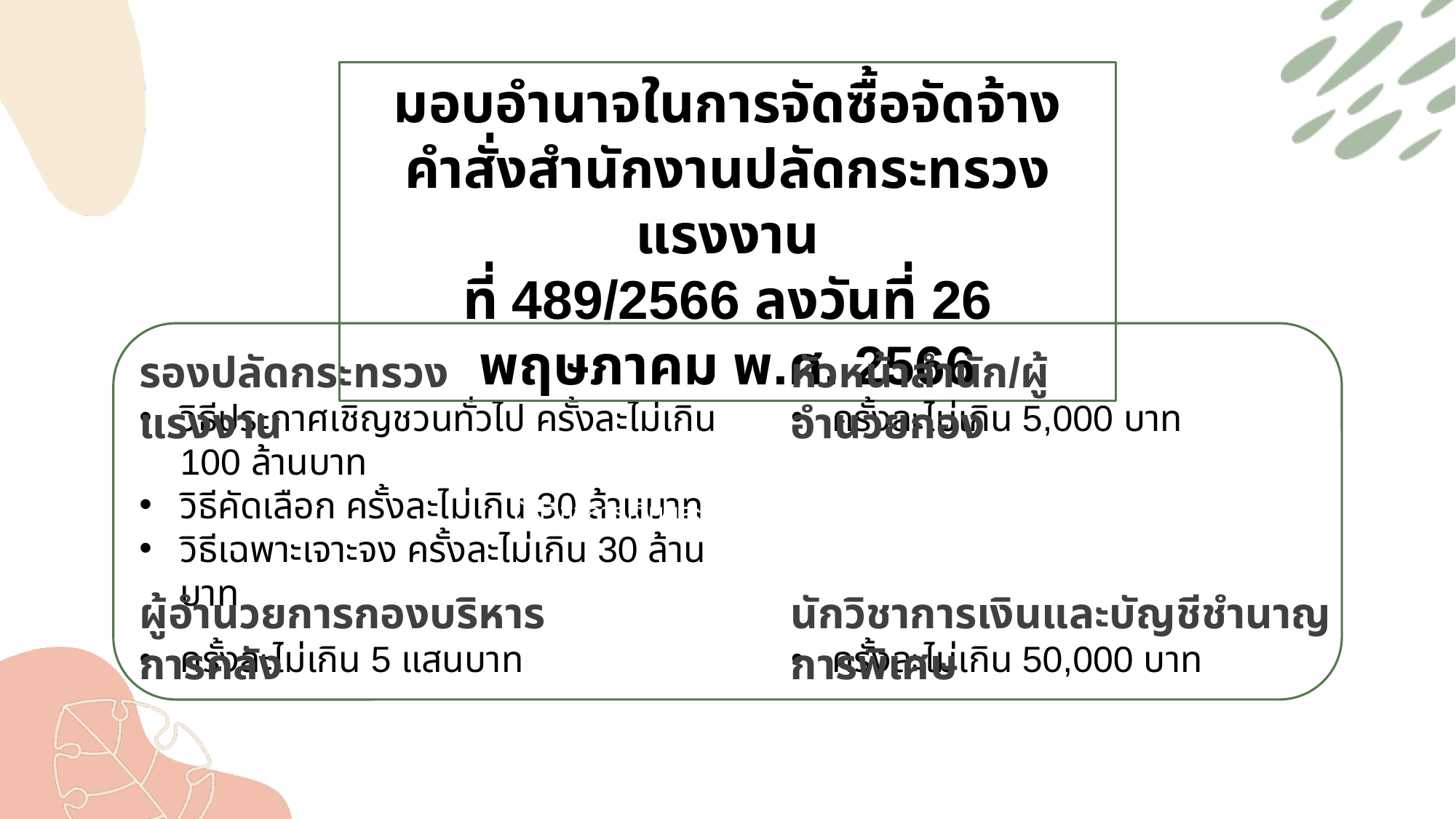

มอบอำนาจในการจัดซื้อจัดจ้าง
คำสั่งสำนักงานปลัดกระทรวงแรงงาน
ที่ 489/2566 ลงวันที่ 26 พฤษภาคม พ.ศ. 2566
นักวิชาการเงินและบัญชีชำนาญการพิเศษ
รองปลัดกระทรวงแรงงาน
หัวหน้าสำนัก/ผู้อำนวยกอง
วิธีประกาศเชิญชวนทั่วไป ครั้งละไม่เกิน 100 ล้านบาท
วิธีคัดเลือก ครั้งละไม่เกิน 30 ล้านบาท
วิธีเฉพาะเจาะจง ครั้งละไม่เกิน 30 ล้านบาท

ครั้งละไม่เกิน 5,000 บาท

ผู้อำนวยการกองบริหารการคลัง
นักวิชาการเงินและบัญชีชำนาญการพิเศษ
ครั้งละไม่เกิน 5 แสนบาท

ครั้งละไม่เกิน 50,000 บาท